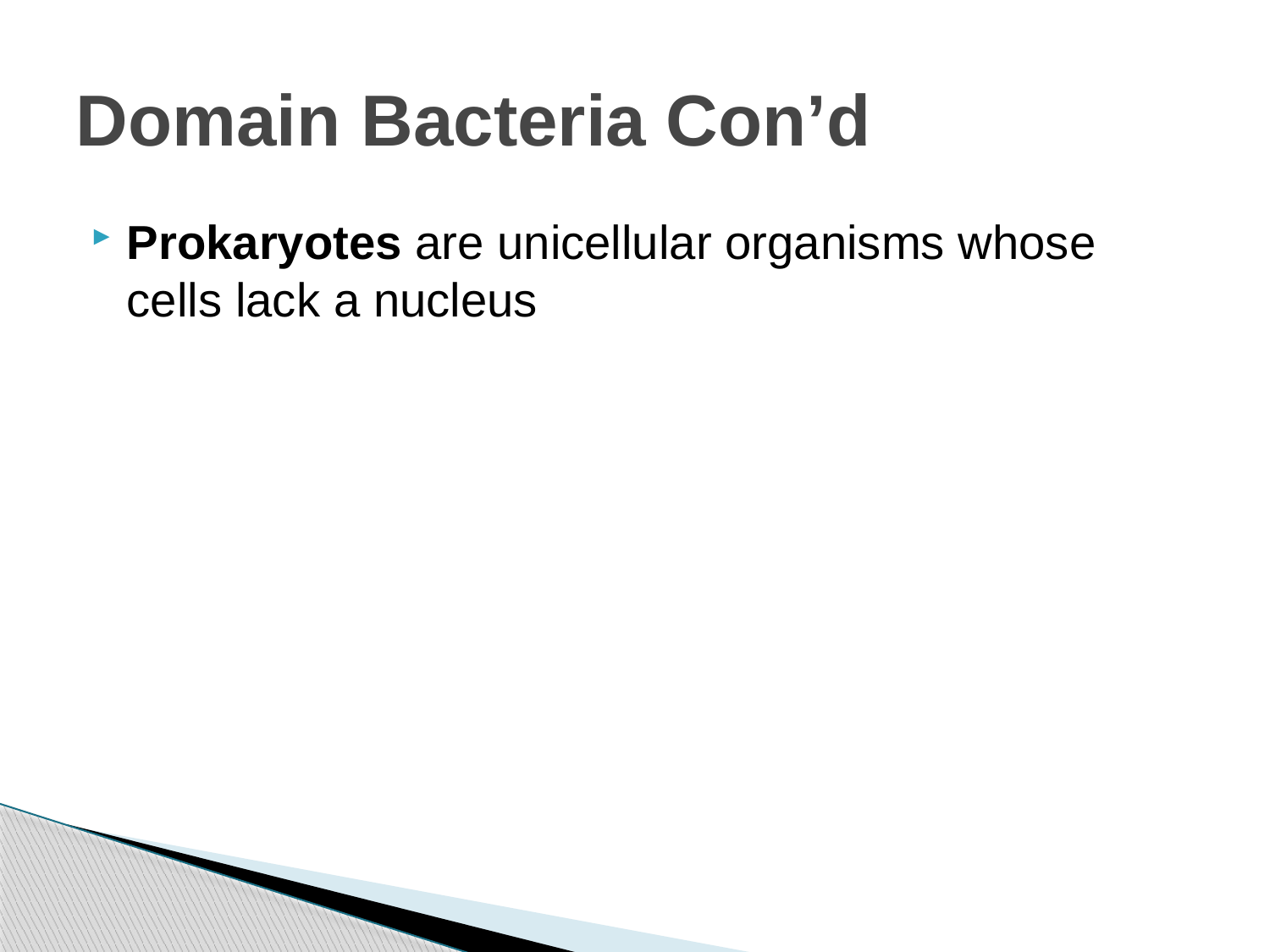

# Domain Bacteria Con’d
Prokaryotes are unicellular organisms whose cells lack a nucleus